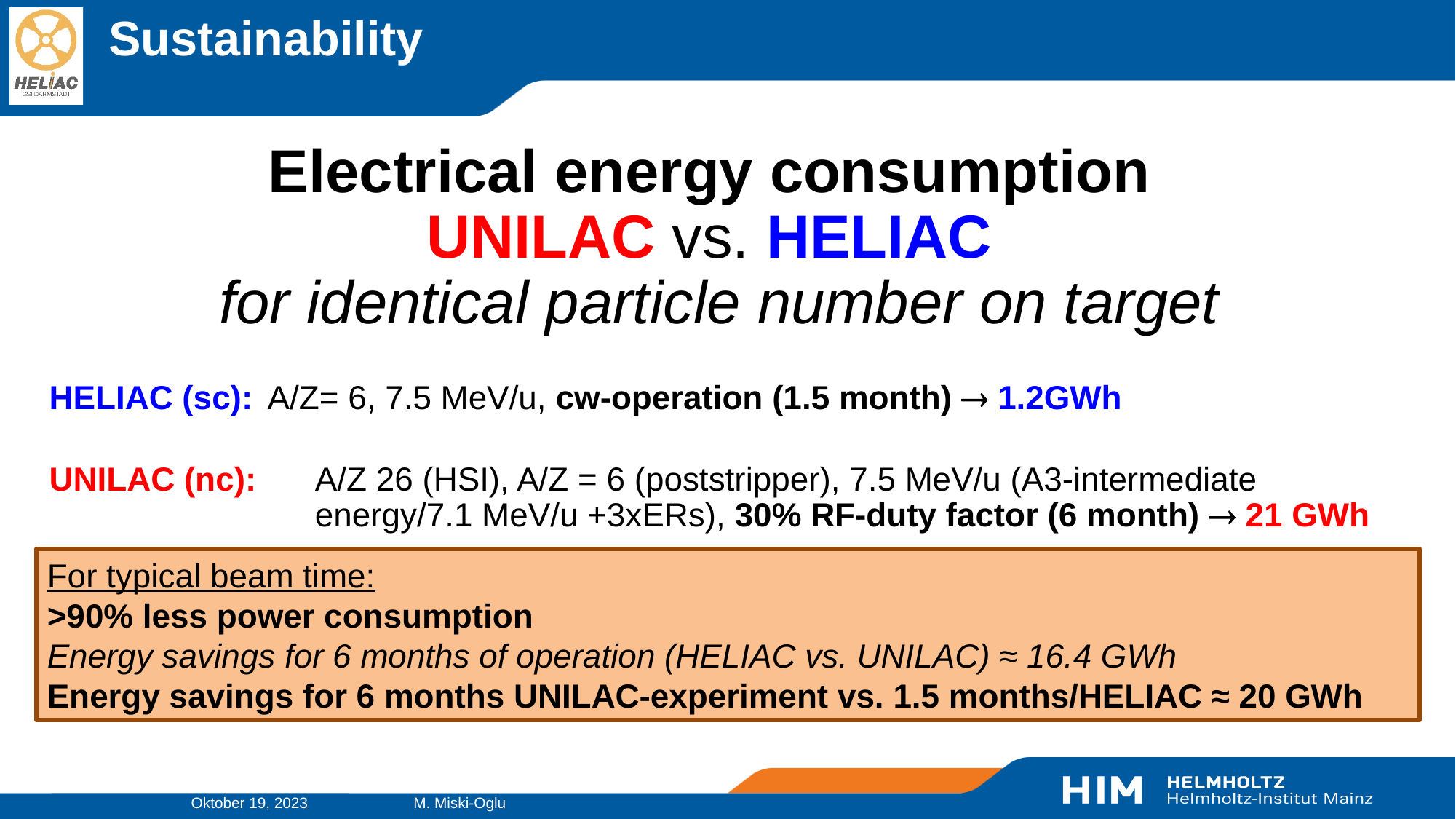

# Sustainability
Electrical energy consumption
UNILAC vs. HELIAC
(for identical particle number on target
HELIAC (sc):	A/Z= 6, 7.5 MeV/u, cw-operation (1.5 month) → 1.2GWh
UNILAC (nc):	A/Z 26 (HSI), A/Z = 6 (poststripper), 7.5 MeV/u (A3-intermediate energy/7.1 MeV/u +3xERs), 30% RF-duty factor (6 month) → 21 GWh
For typical beam time:
>90% less power consumption
Energy savings for 6 months of operation (HELIAC vs. UNILAC) ≈ 16.4 GWh
Energy savings for 6 months UNILAC-experiment vs. 1.5 months/HELIAC ≈ 20 GWh